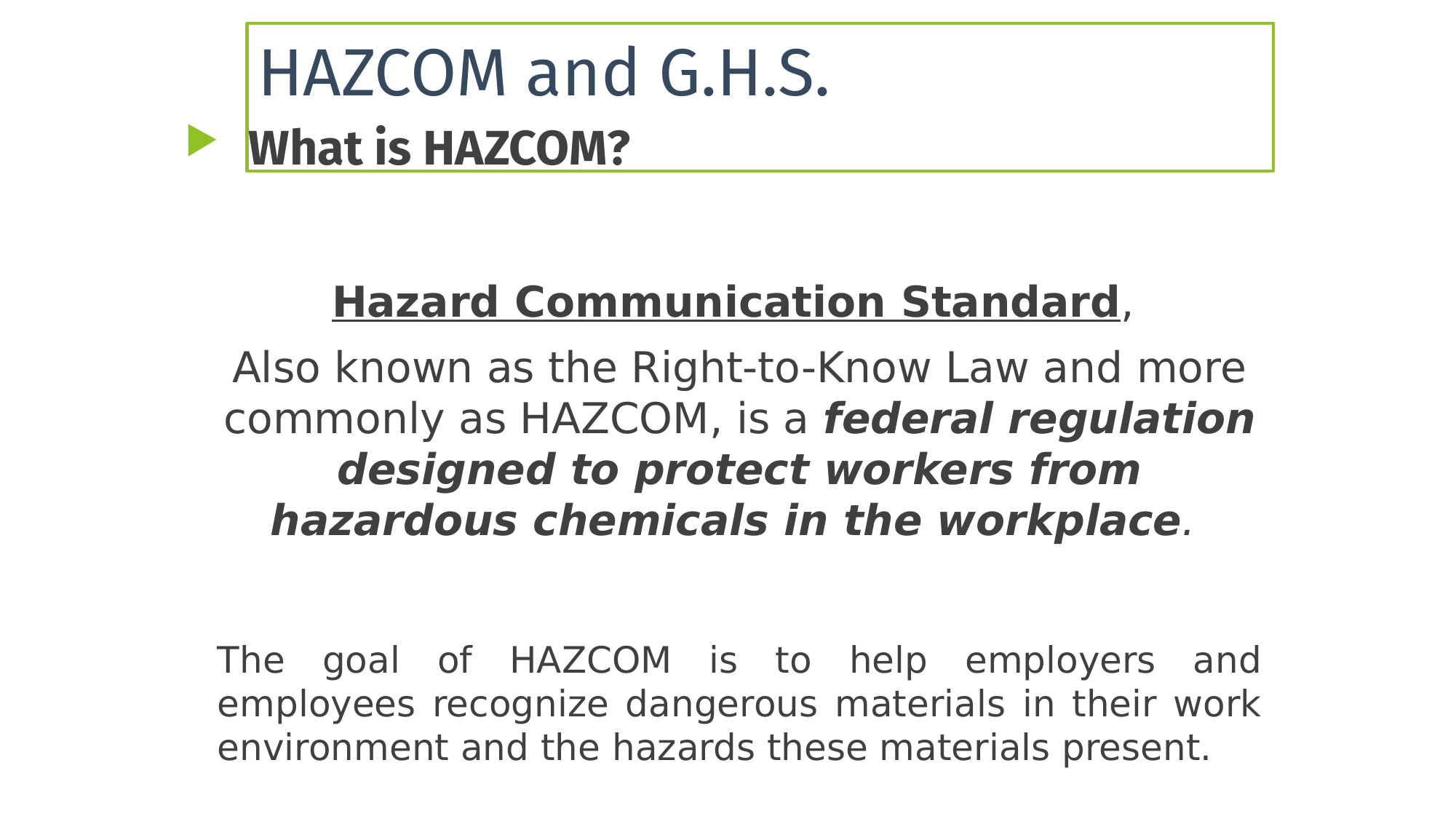

# HAZCOM and G.H.S.
  What is HAZCOM?
Hazard Communication Standard,
Also known as the Right-to-Know Law and more commonly as HAZCOM, is a federal regulation designed to protect workers from hazardous chemicals in the workplace.

The goal of HAZCOM is to help employers and employees recognize dangerous materials in their work environment and the hazards these materials present.